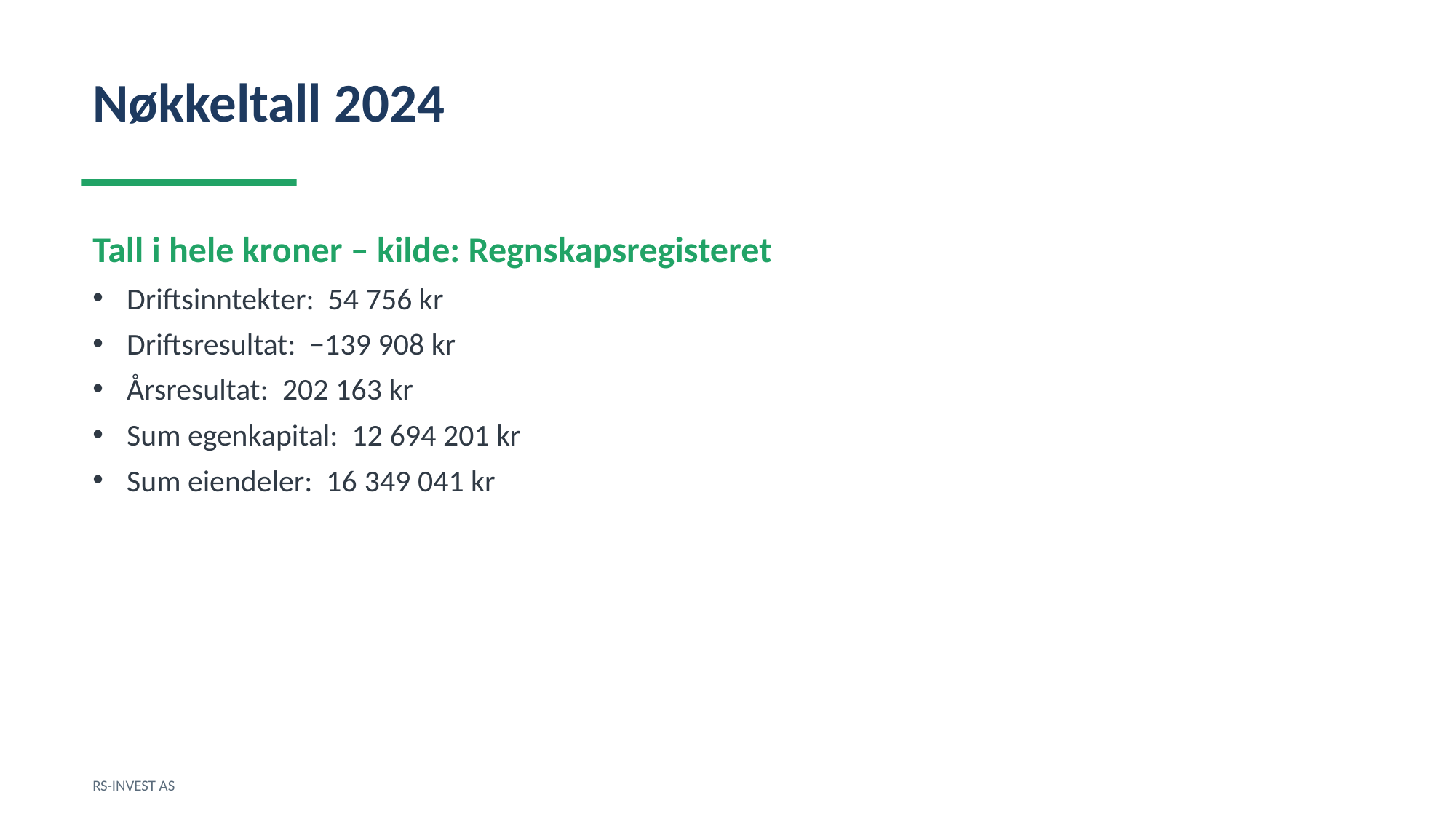

Nøkkeltall 2024

Tall i hele kroner – kilde: Regnskapsregisteret
Driftsinntekter:  54 756 kr
Driftsresultat:  −139 908 kr
Årsresultat:  202 163 kr
Sum egenkapital:  12 694 201 kr
Sum eiendeler:  16 349 041 kr
RS-INVEST AS